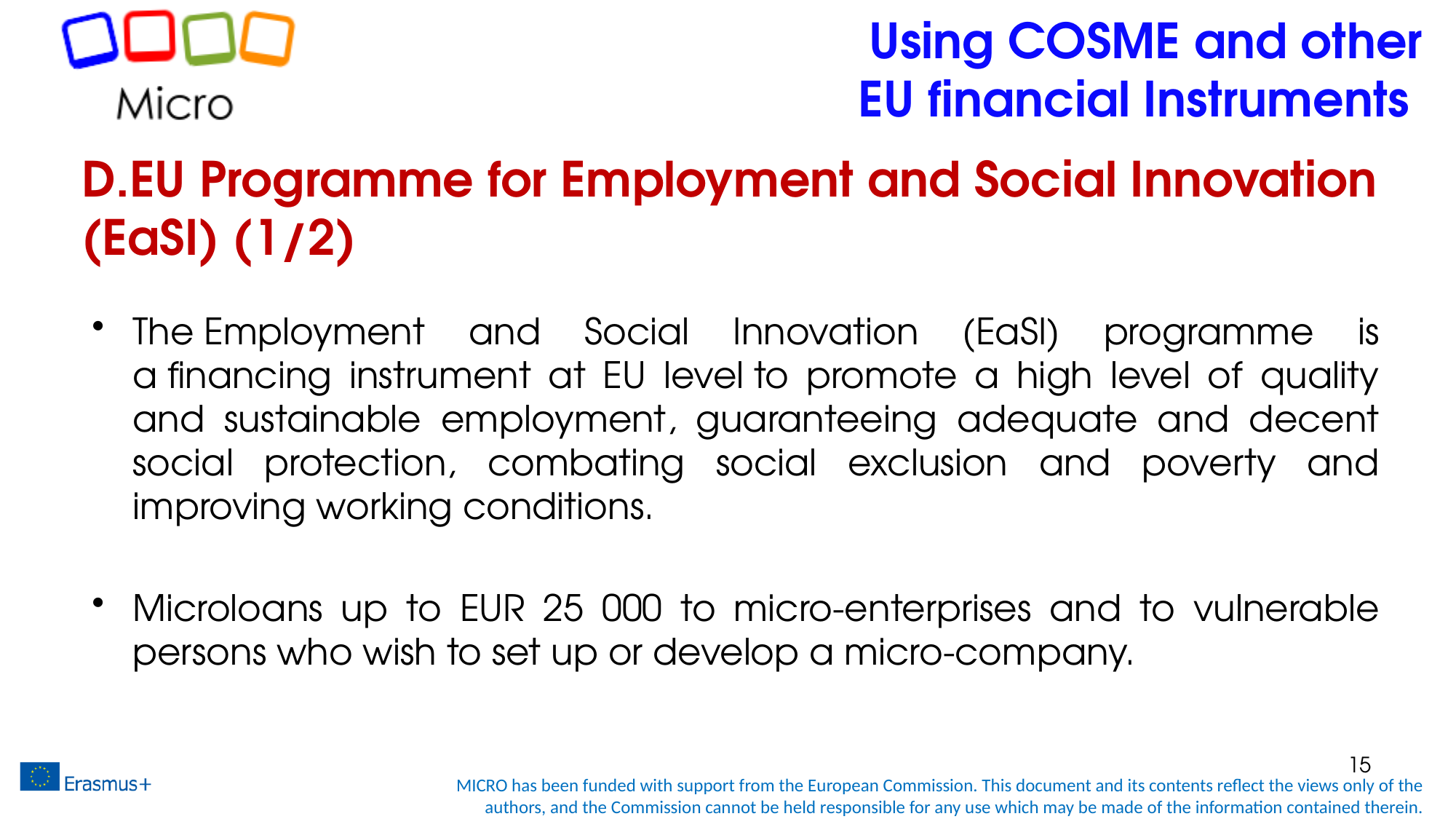

Using COSME and other
EU financial Instruments
# D.EU Programme for Employment and Social Innovation (EaSI) (1/2)

The Employment and Social Innovation (EaSI) programme is a financing instrument at EU level to promote a high level of quality and sustainable employment, guaranteeing adequate and decent social protection, combating social exclusion and poverty and improving working conditions.

Microloans up to EUR 25 000 to micro-enterprises and to vulnerable persons who wish to set up or develop a micro-company.

15